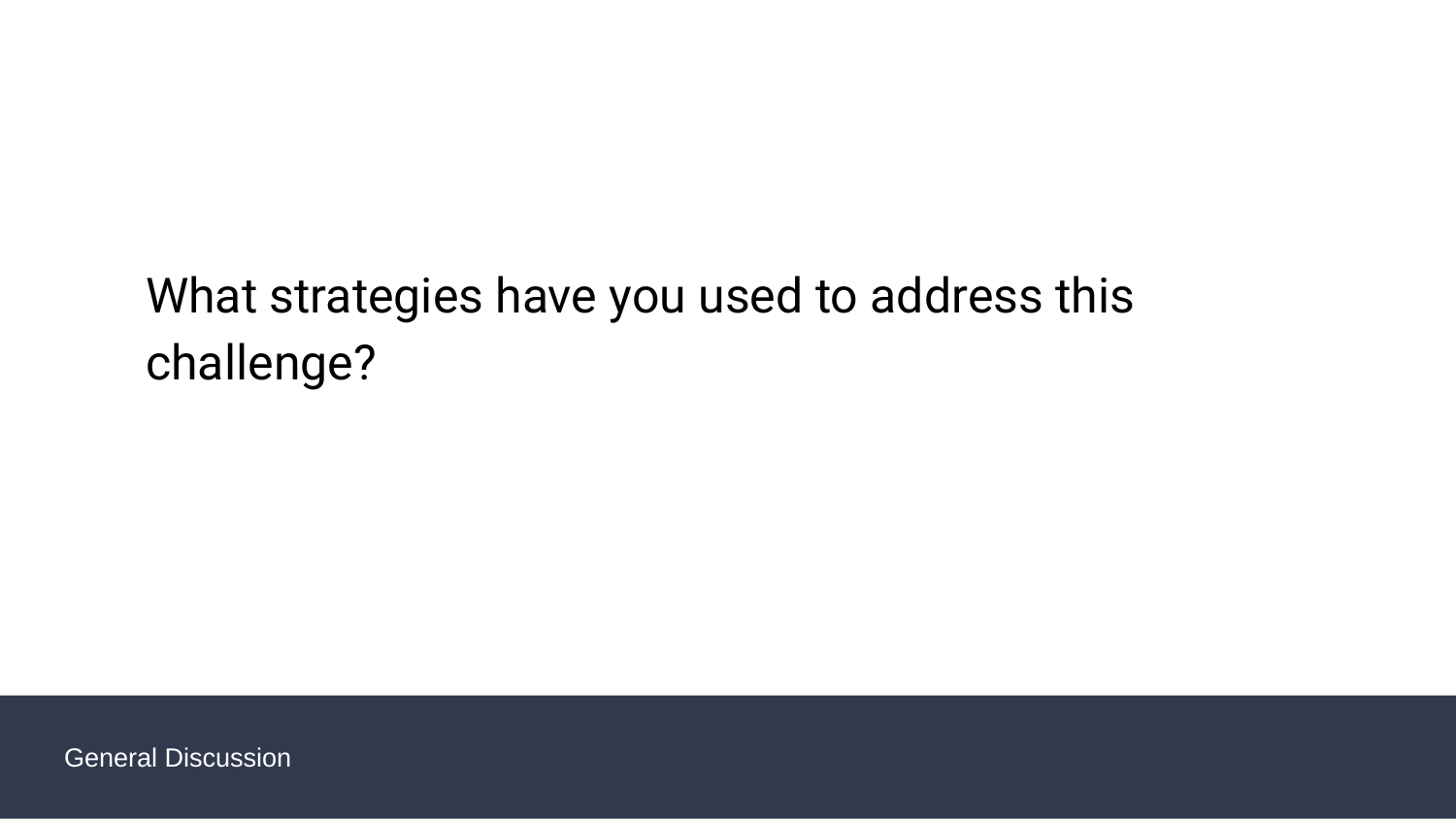

What strategies have you used to address this challenge?
General Discussion